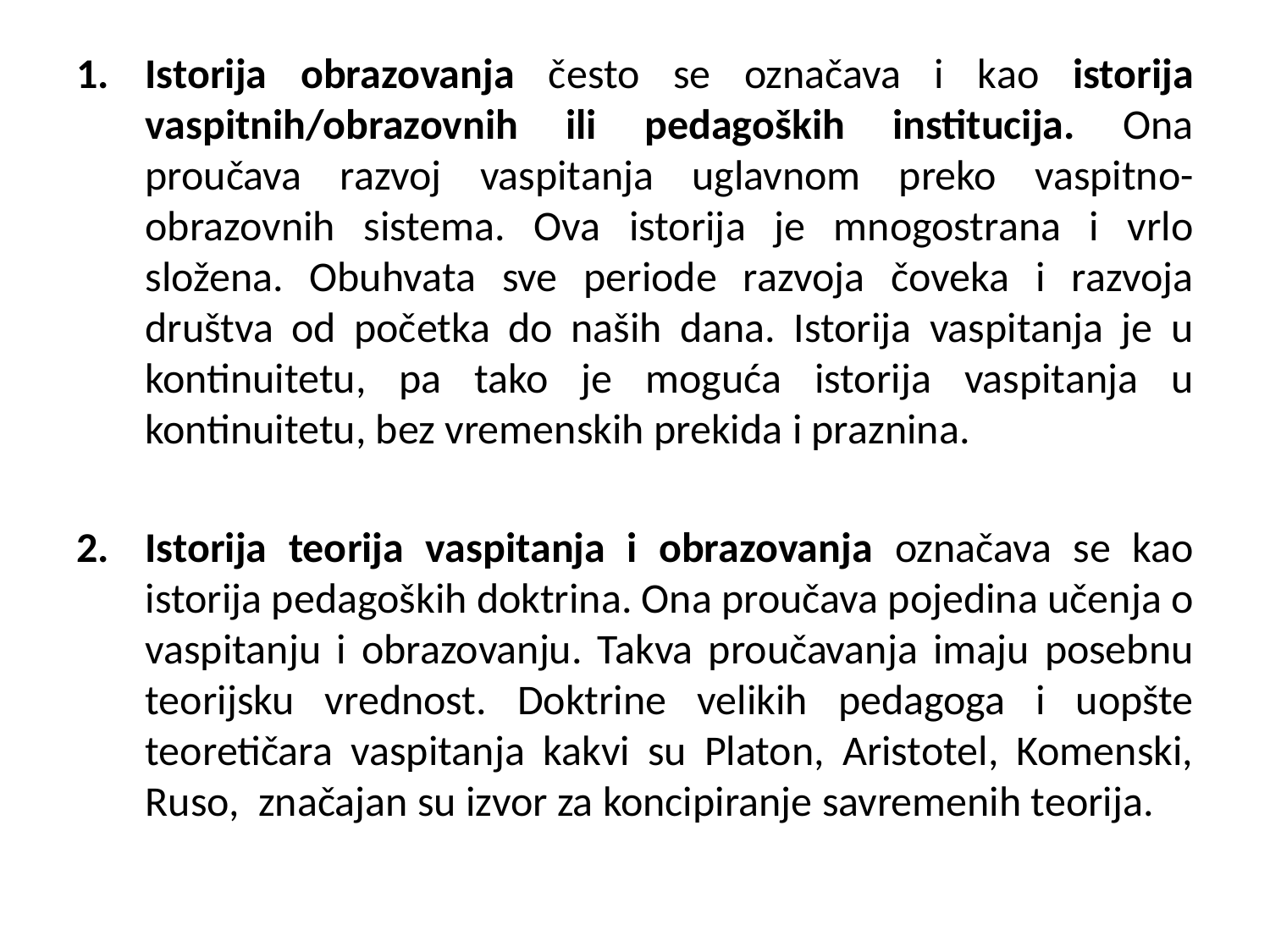

#
Istorija obrazovanja često se označava i kao istorija vaspitnih/obrazovnih ili pedagoških institucija. Ona proučava razvoj vaspitanja uglavnom preko vaspitno-obrazovnih sistema. Ova istorija je mnogostrana i vrlo složena. Obuhvata sve periode razvoja čoveka i razvoja društva od početka do naših dana. Istorija vaspitanja je u kontinuitetu, pa tako je moguća istorija vaspitanja u kontinuitetu, bez vremenskih prekida i praznina.

Istorija teorija vaspitanja i obrazovanja označava se kao istorija pedagoških doktrina. Ona proučava pojedina učenja o vaspitanju i obrazovanju. Takva proučavanja imaju posebnu teorijsku vrednost. Doktrine velikih pedagoga i uopšte teoretičara vaspitanja kakvi su Platon, Aristotel, Komenski, Ruso,  značajan su izvor za koncipiranje savremenih teorija.